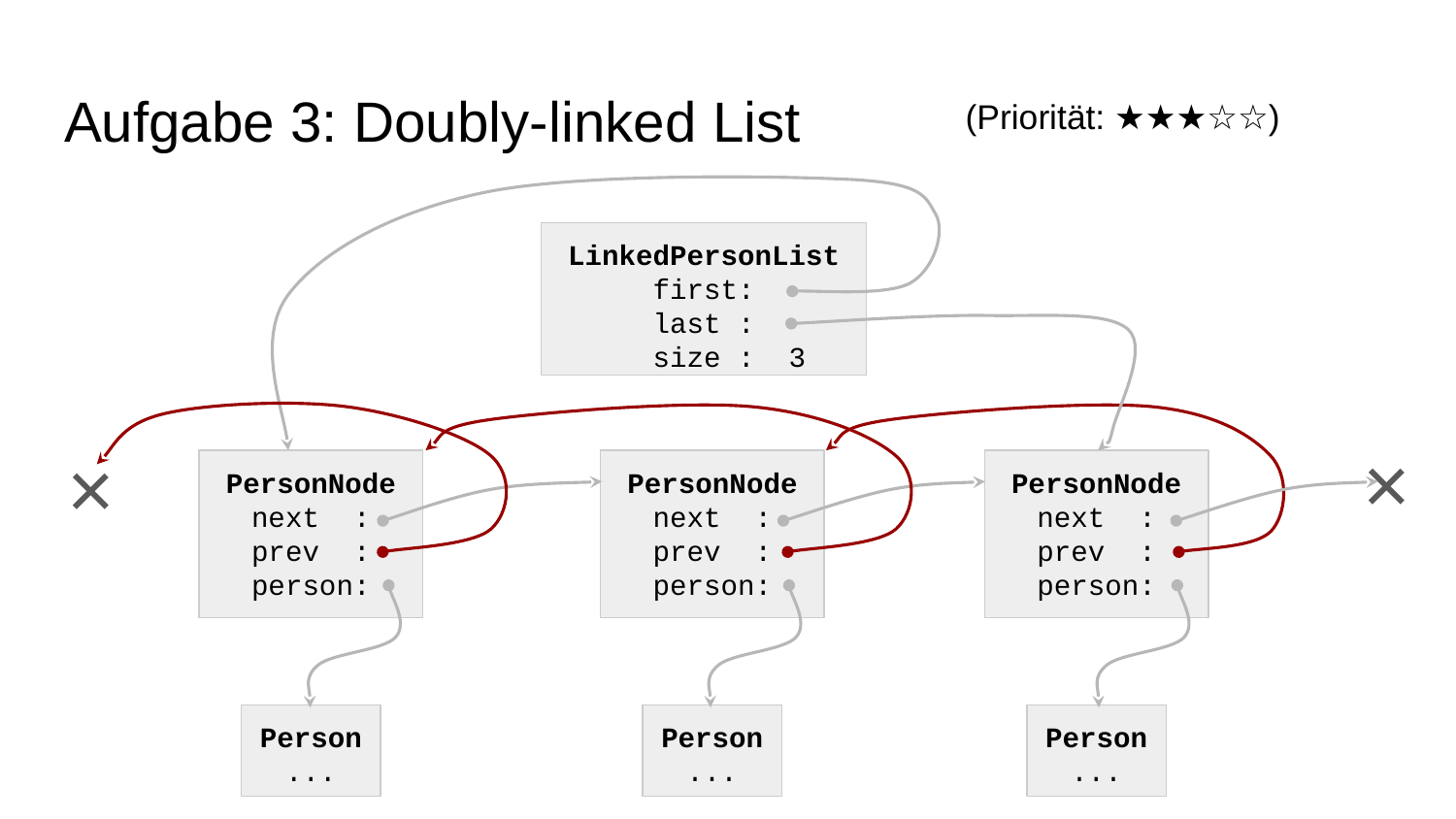

Aufgabe 3: Doubly-linked List
(Priorität: ★★★☆☆)

LinkedPersonList
first:
last :
   size :  3

×
×
PersonNode
next  :
prev  :
person:
PersonNode
next  :
prev  :
person:

PersonNode
next  :
prev  :
person:

Person
...
Person
...
Person
...